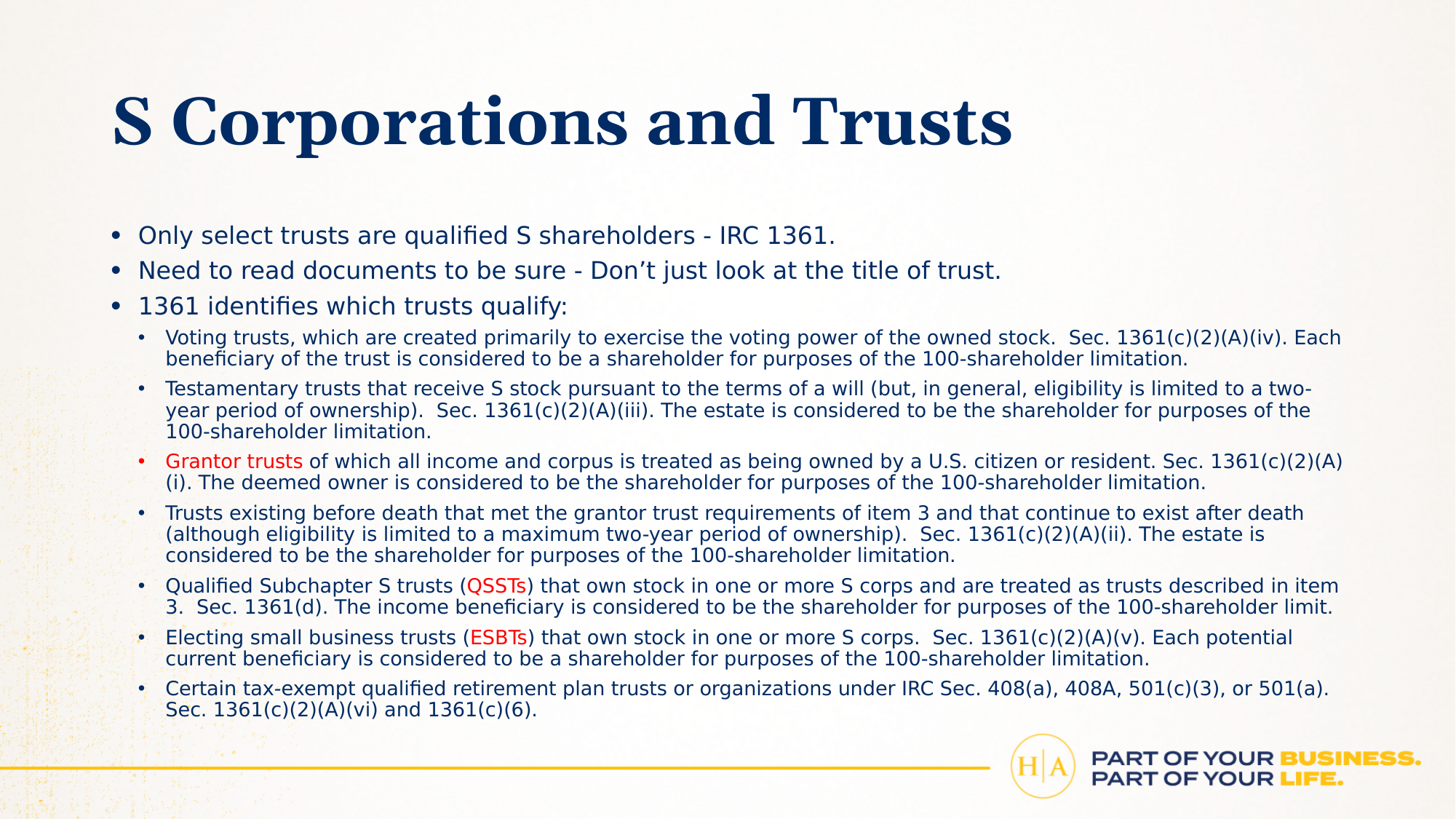

# S Corporations and Trusts
Only select trusts are qualified S shareholders - IRC 1361.
Need to read documents to be sure - Don’t just look at the title of trust.
1361 identifies which trusts qualify:
Voting trusts, which are created primarily to exercise the voting power of the owned stock.  Sec. 1361(c)(2)(A)(iv). Each beneficiary of the trust is considered to be a shareholder for purposes of the 100-shareholder limitation.
Testamentary trusts that receive S stock pursuant to the terms of a will (but, in general, eligibility is limited to a two-year period of ownership).  Sec. 1361(c)(2)(A)(iii). The estate is considered to be the shareholder for purposes of the 100-shareholder limitation.
Grantor trusts of which all income and corpus is treated as being owned by a U.S. citizen or resident. Sec. 1361(c)(2)(A)(i). The deemed owner is considered to be the shareholder for purposes of the 100-shareholder limitation.
Trusts existing before death that met the grantor trust requirements of item 3 and that continue to exist after death (although eligibility is limited to a maximum two-year period of ownership).  Sec. 1361(c)(2)(A)(ii). The estate is considered to be the shareholder for purposes of the 100-shareholder limitation.
Qualified Subchapter S trusts (QSSTs) that own stock in one or more S corps and are treated as trusts described in item 3.  Sec. 1361(d). The income beneficiary is considered to be the shareholder for purposes of the 100-shareholder limit.
Electing small business trusts (ESBTs) that own stock in one or more S corps.  Sec. 1361(c)(2)(A)(v). Each potential current beneficiary is considered to be a shareholder for purposes of the 100-shareholder limitation.
Certain tax-exempt qualified retirement plan trusts or organizations under IRC Sec. 408(a), 408A, 501(c)(3), or 501(a).  Sec. 1361(c)(2)(A)(vi) and 1361(c)(6).